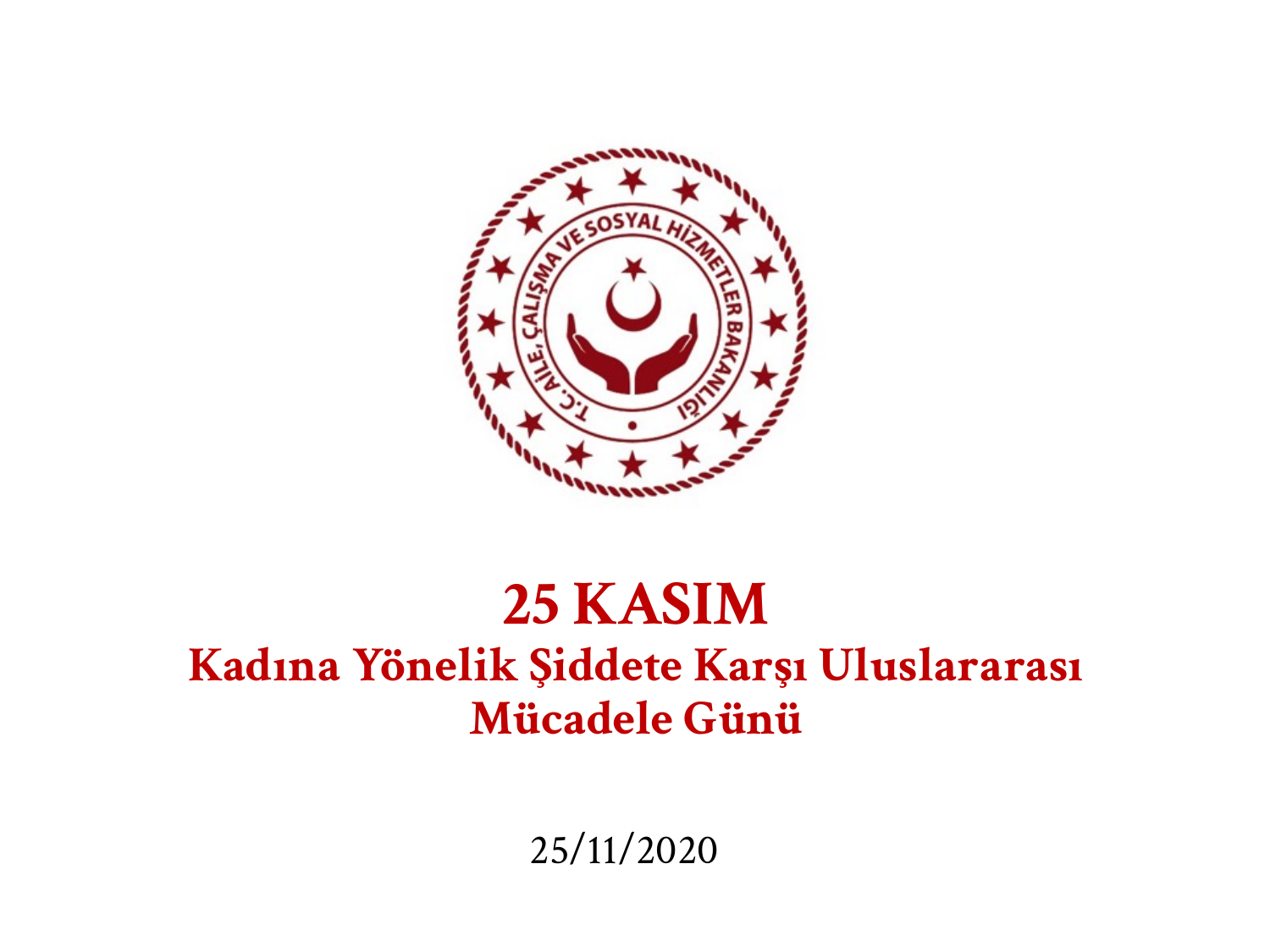

# 25 KASIM Kadına Yönelik Şiddete Karşı Uluslararası Mücadele Günü
25/11/2020